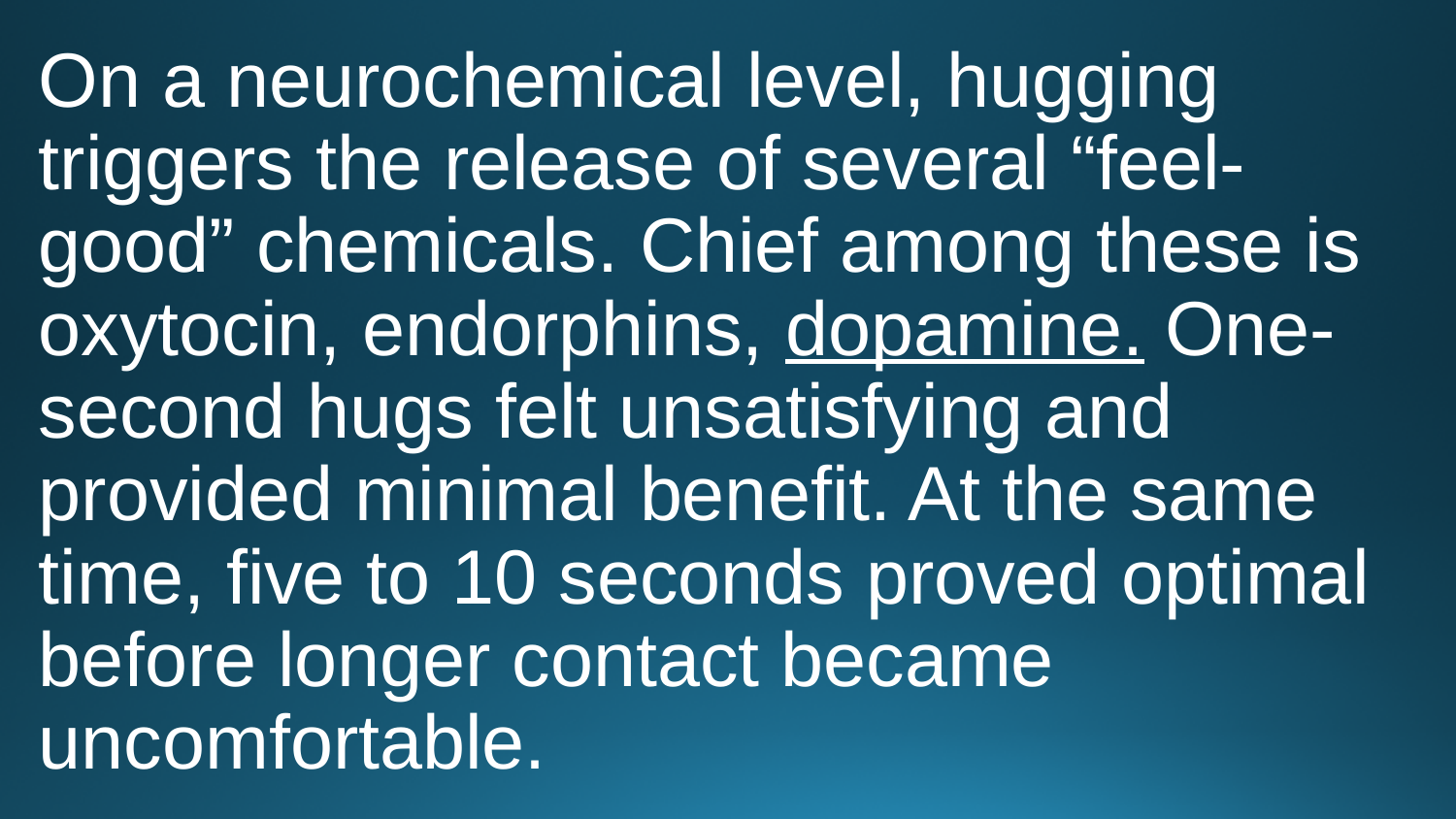

On a neurochemical level, hugging triggers the release of several “feel-good” chemicals. Chief among these is oxytocin, endorphins, dopamine. One-second hugs felt unsatisfying and provided minimal benefit. At the same time, five to 10 seconds proved optimal before longer contact became uncomfortable.